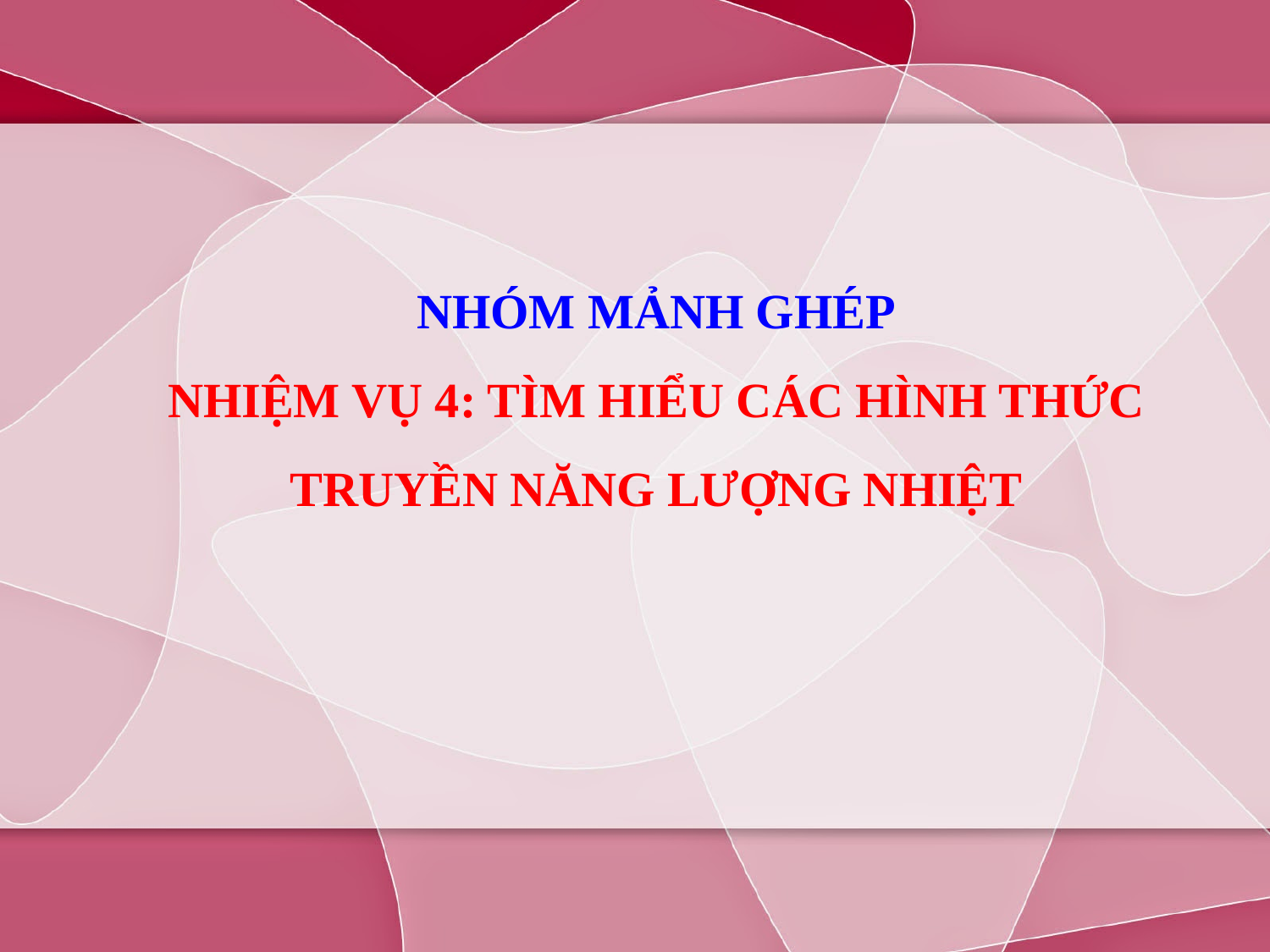

NHÓM MẢNH GHÉP
NHIỆM VỤ 4: TÌM HIỂU CÁC HÌNH THỨC TRUYỀN NĂNG LƯỢNG NHIỆT